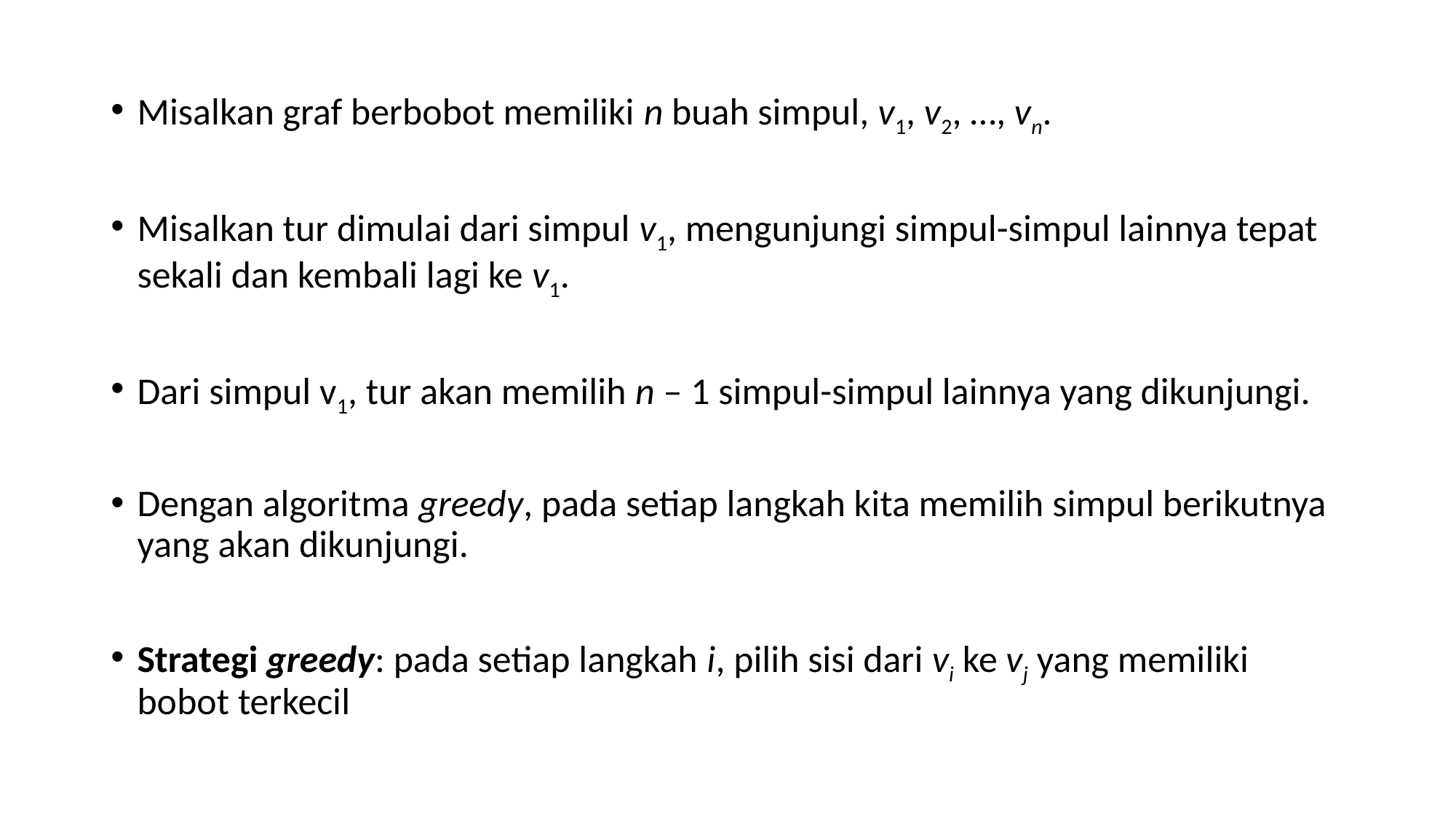

Misalkan graf berbobot memiliki n buah simpul, v1, v2, …, vn.

Misalkan tur dimulai dari simpul v1, mengunjungi simpul-simpul lainnya tepat sekali dan kembali lagi ke v1.

Dari simpul v1, tur akan memilih n – 1 simpul-simpul lainnya yang dikunjungi.

Dengan algoritma greedy, pada setiap langkah kita memilih simpul berikutnya yang akan dikunjungi.

Strategi greedy: pada setiap langkah i, pilih sisi dari vi ke vj yang memiliki bobot terkecil